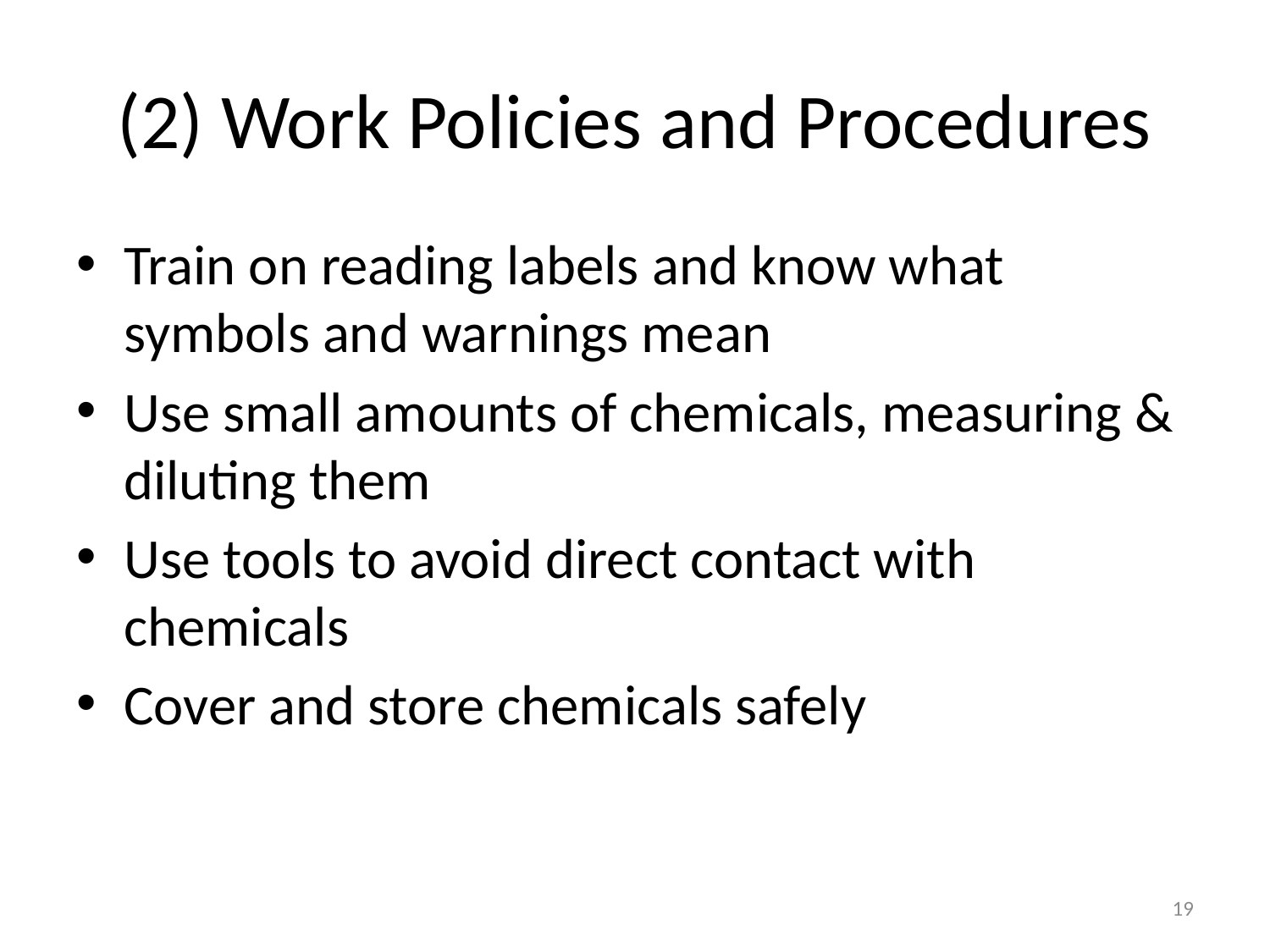

# (2) Work Policies and Procedures
Train on reading labels and know what symbols and warnings mean
Use small amounts of chemicals, measuring & diluting them
Use tools to avoid direct contact with chemicals
Cover and store chemicals safely

19